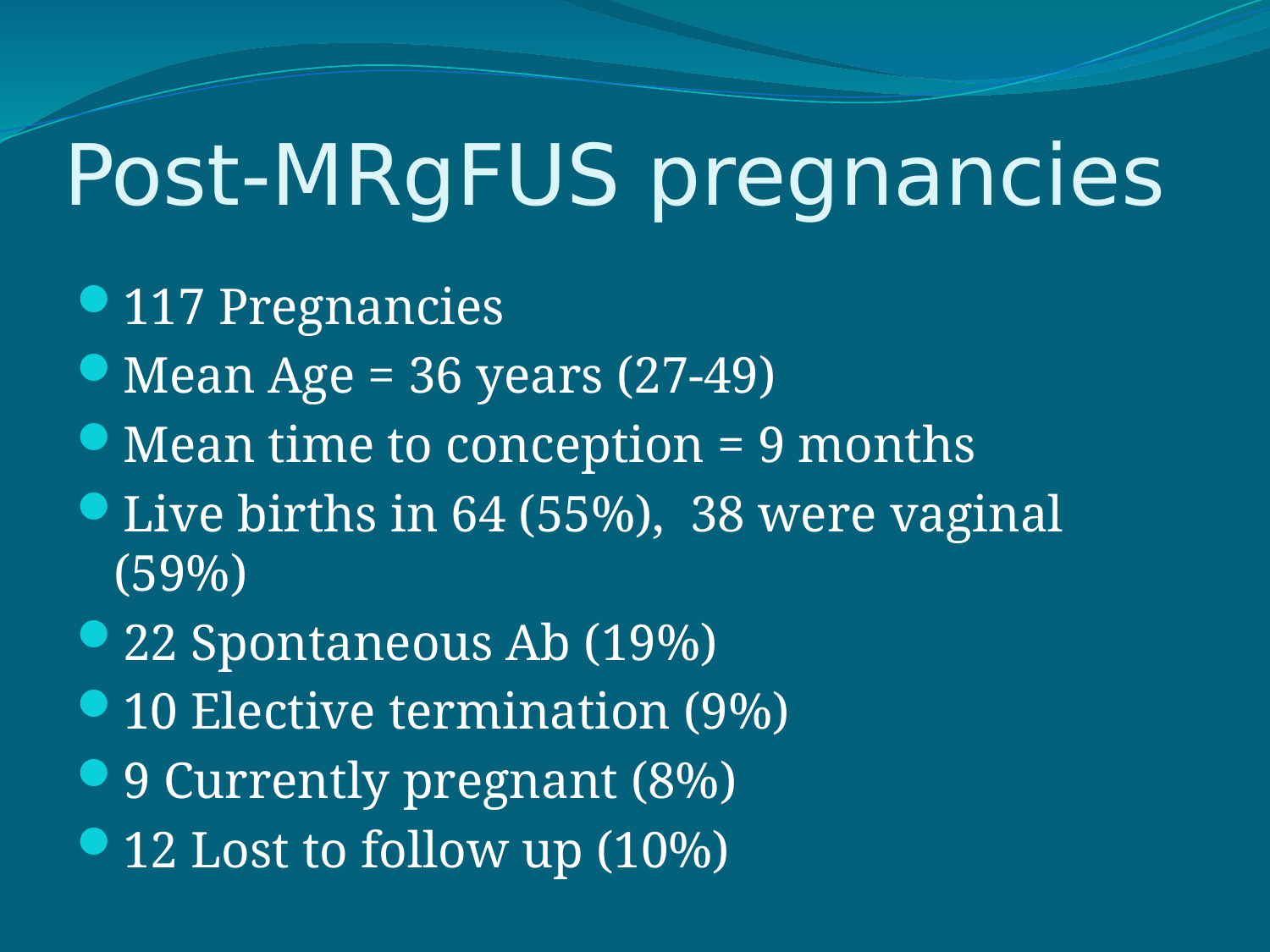

# Post-MRgFUS pregnancies
117 Pregnancies
Mean Age = 36 years (27-49)
Mean time to conception = 9 months
Live births in 64 (55%),  38 were vaginal (59%)
22 Spontaneous Ab (19%)
10 Elective termination (9%)
9 Currently pregnant (8%)
12 Lost to follow up (10%)

Jaron Rabinovici.  3rd International Focused Ultrasound Symposium. 10-15-2012